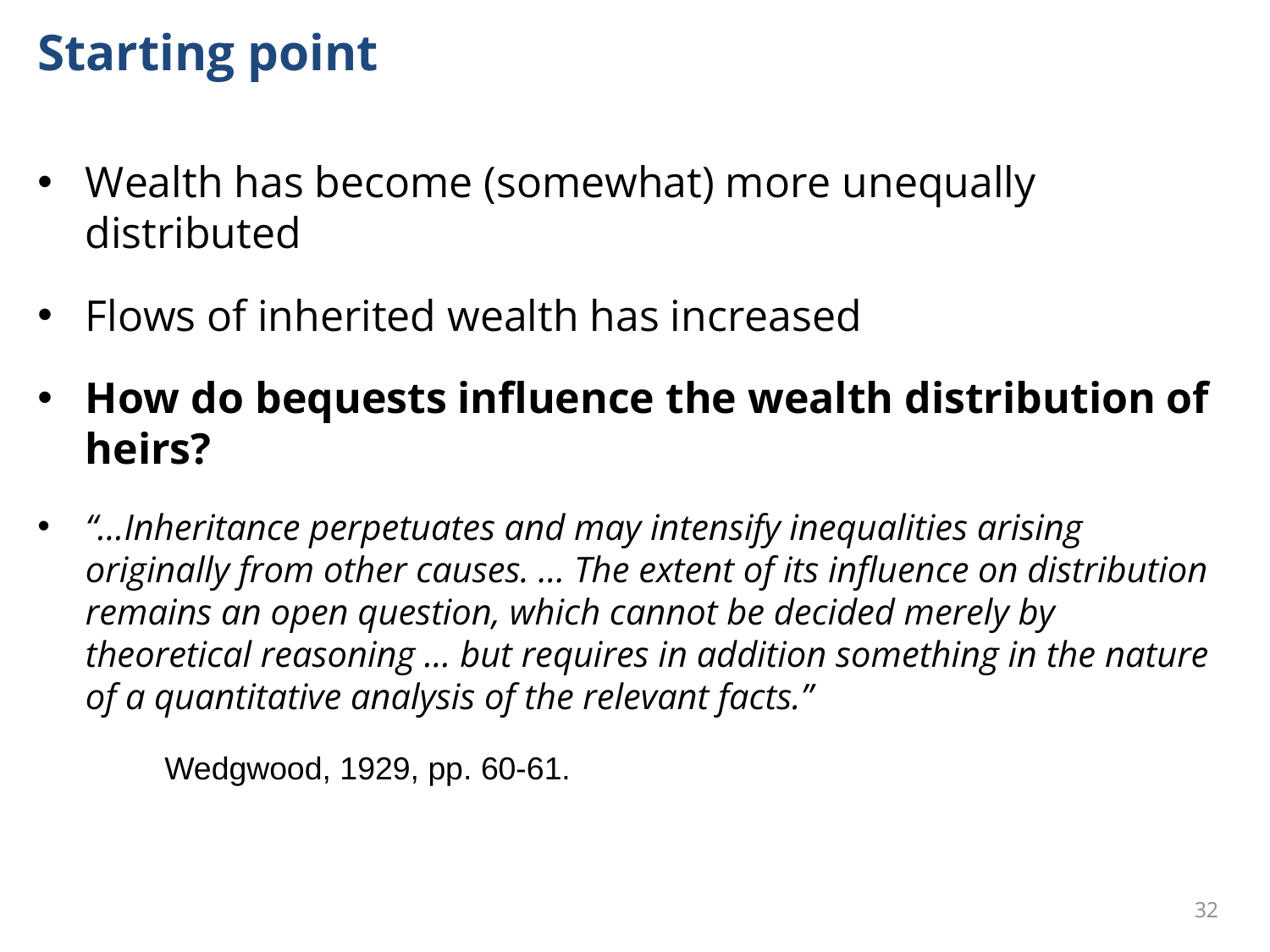

# Starting point
Wealth has become (somewhat) more unequally distributed
Flows of inherited wealth has increased
How do bequests influence the wealth distribution of heirs?
“...Inheritance perpetuates and may intensify inequalities arising originally from other causes. … The extent of its influence on distribution remains an open question, which cannot be decided merely by theoretical reasoning ... but requires in addition something in the nature of a quantitative analysis of the relevant facts.”
	Wedgwood, 1929, pp. 60-61.
32